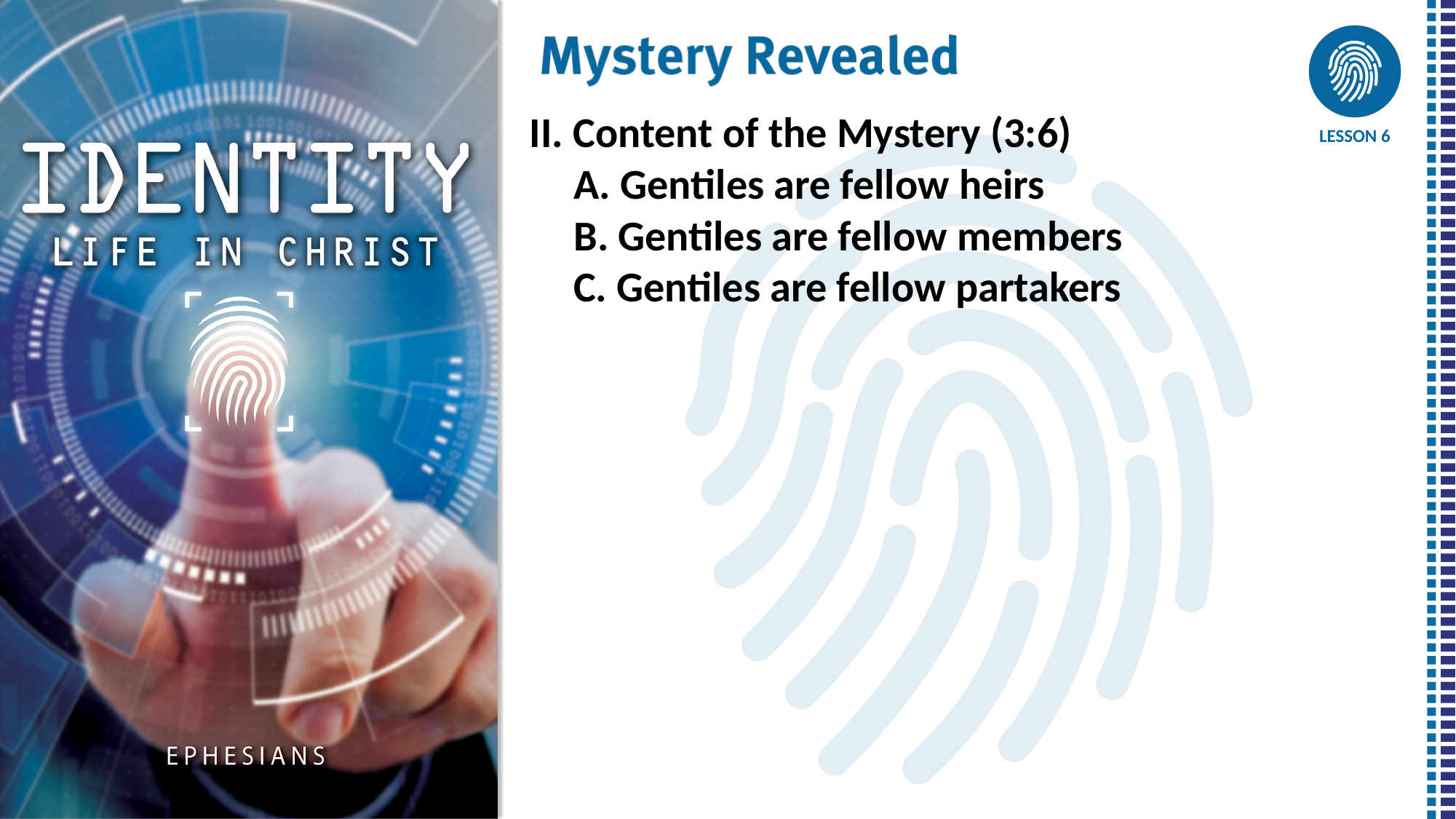

II. Content of the Mystery (3:6)
	A. Gentiles are fellow heirs
	B. Gentiles are fellow members
	C. Gentiles are fellow partakers